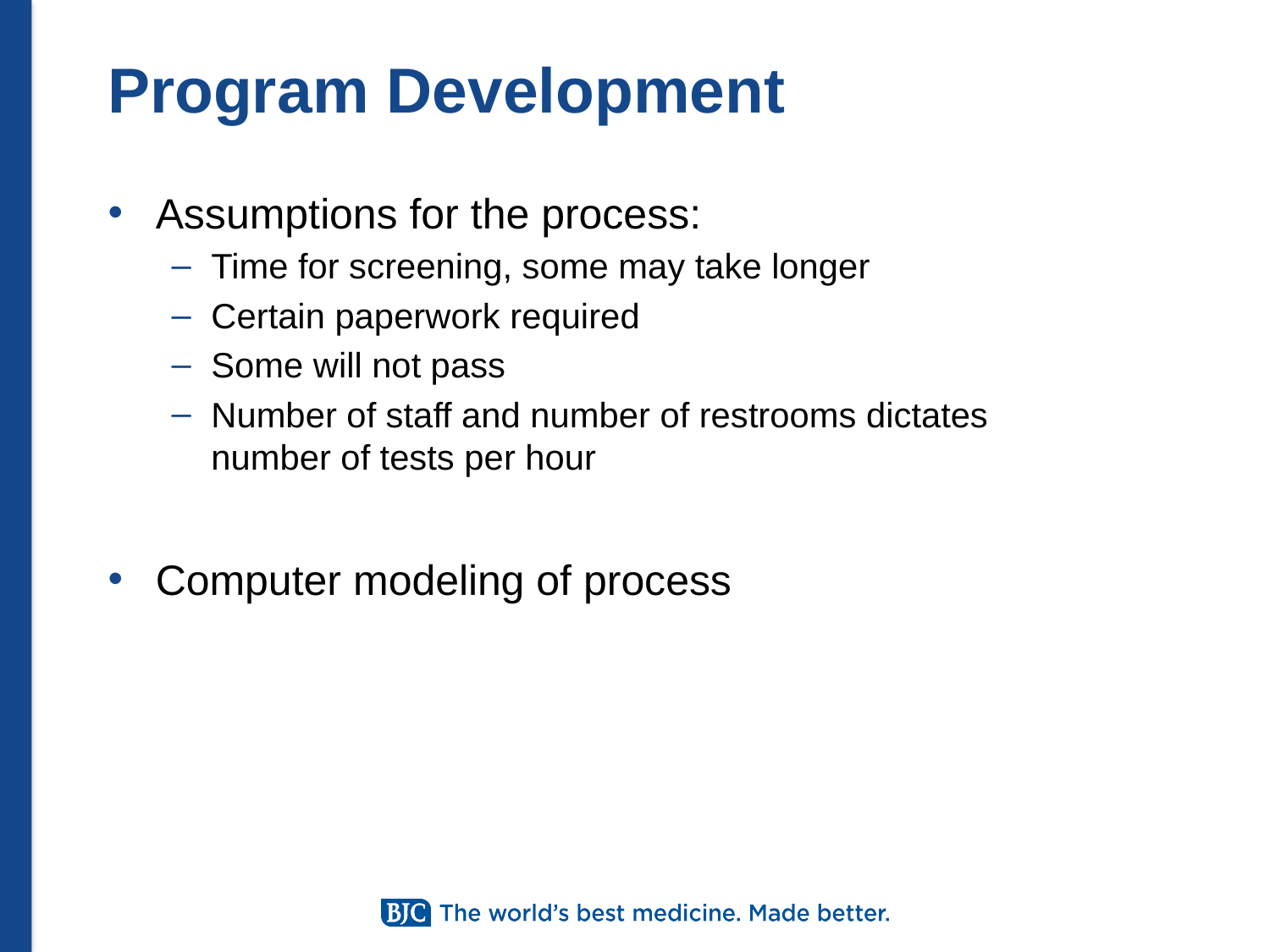

# Program Development
Assumptions for the process:
Time for screening, some may take longer
Certain paperwork required
Some will not pass
Number of staff and number of restrooms dictates number of tests per hour

Computer modeling of process